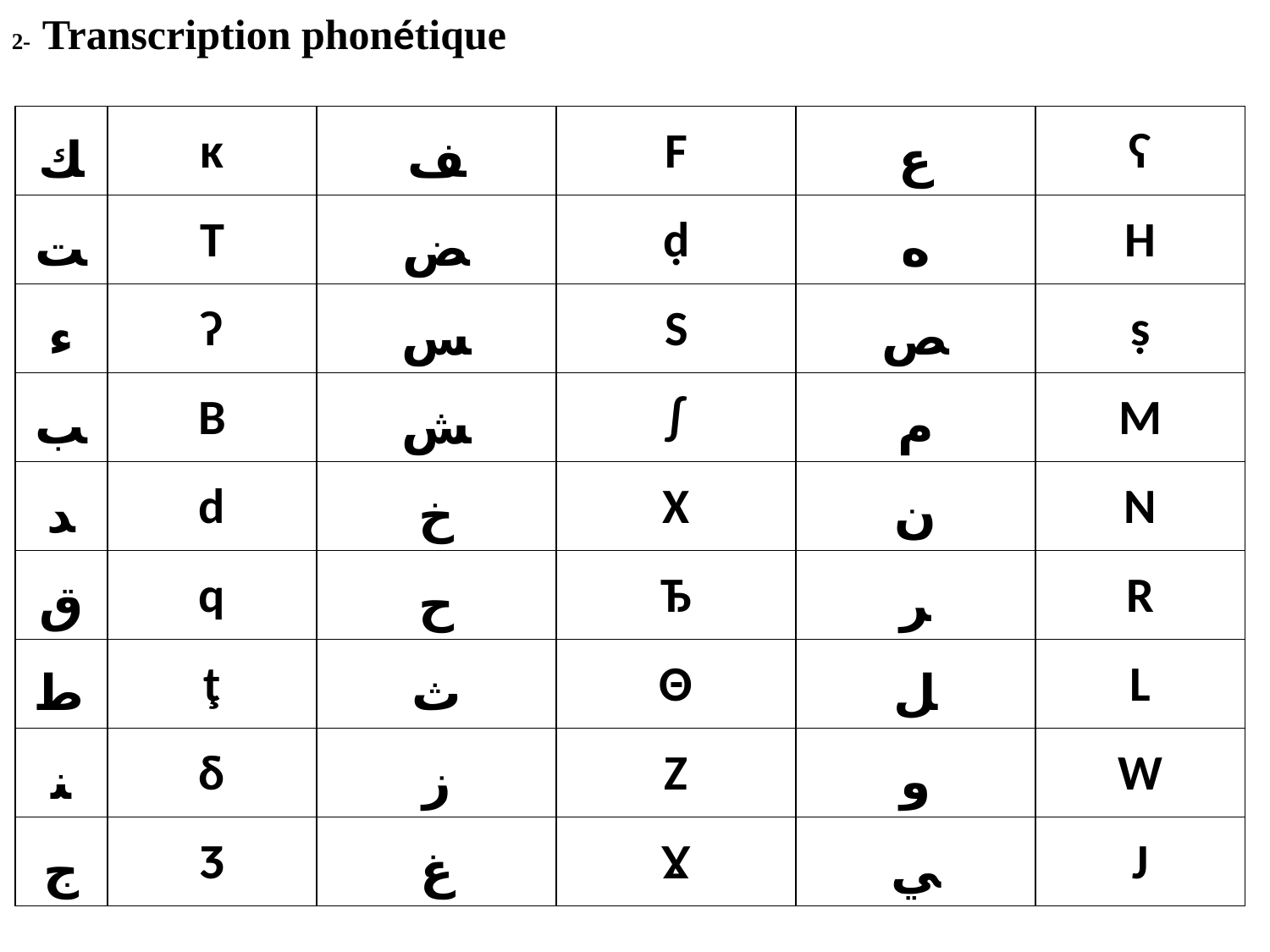

2-  Transcription phonétique

| ﻚ | ĸ | ﻒ | F | ﻉ | ʕ |
| --- | --- | --- | --- | --- | --- |
| ﺖ | T | ﺾ | ḍ | ﻩ | H |
| ﺀ | ʔ | ﺲ | S | ﺺ | ṣ |
| ﺐ | B | ﺶ | ∫ | ﻡ | M |
| ﺪ | d | ﺥ | X | ﻥ | N |
| ﻕ | q | ﺡ | Ђ | ﺮ | R |
| ﻃ | ţ | ﺙ | Θ | ﻞ | L |
| ﻨ | δ | ﺯ | Z | ﻭ | W |
| ﺝ | Ʒ | ﻍ | Ɣ | ﻲ | J |